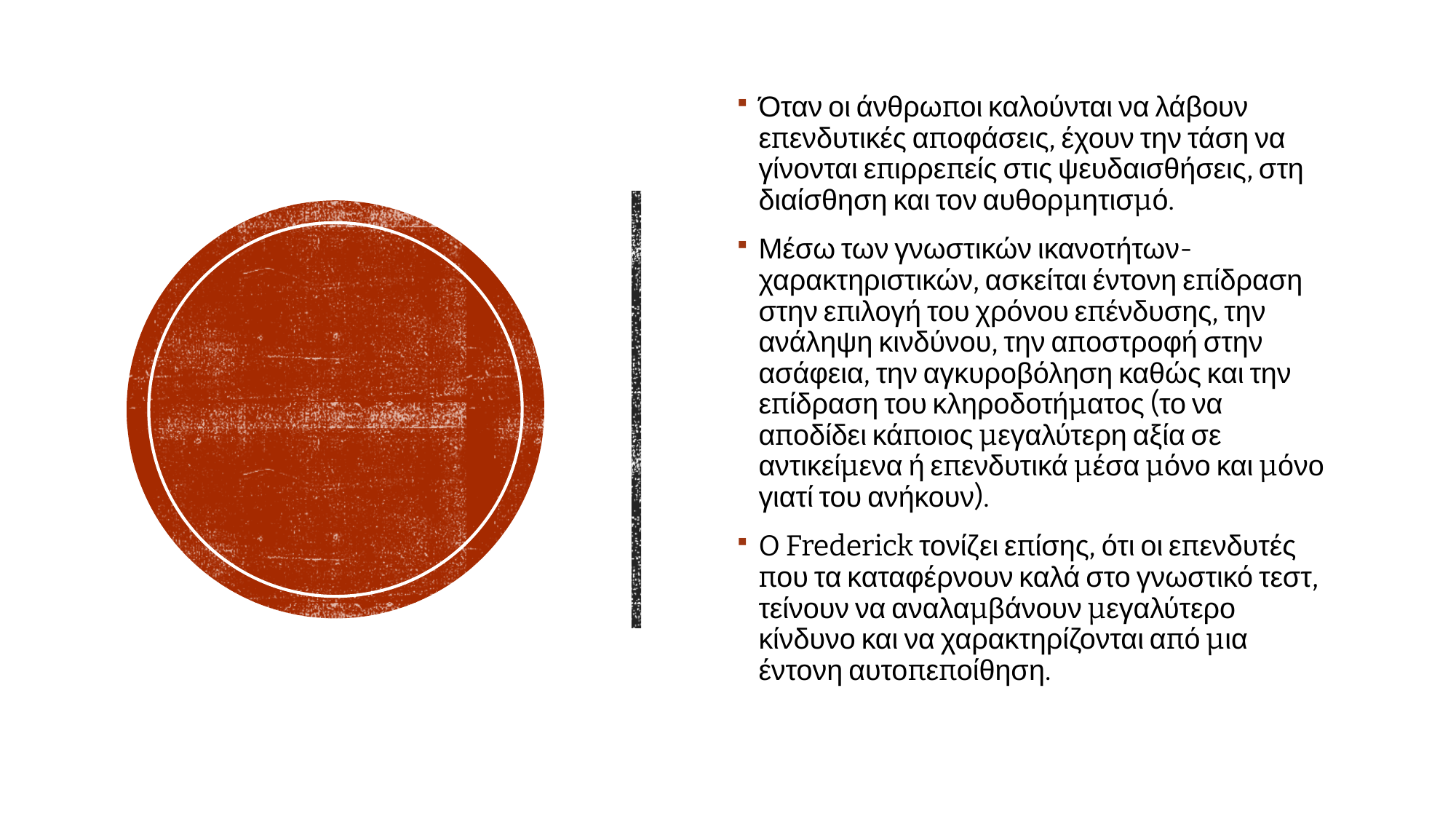

Όταν οι άνθρωποι καλούνται να λάβουν επενδυτικές αποφάσεις, έχουν την τάση να γίνονται επιρρεπείς στις ψευδαισθήσεις, στη διαίσθηση και τον αυθορμητισμό.
Μέσω των γνωστικών ικανοτήτων-χαρακτηριστικών, ασκείται έντονη επίδραση στην επιλογή του χρόνου επένδυσης, την ανάληψη κινδύνου, την αποστροφή στην ασάφεια, την αγκυροβόληση καθώς και την επίδραση του κληροδοτήματος (το να αποδίδει κάποιος μεγαλύτερη αξία σε αντικείμενα ή επενδυτικά μέσα μόνο και μόνο γιατί του ανήκουν).
O Frederick τονίζει επίσης, ότι οι επενδυτές που τα καταφέρνουν καλά στο γνωστικό τεστ, τείνουν να αναλαμβάνουν μεγαλύτερο κίνδυνο και να χαρακτηρίζονται από μια έντονη αυτοπεποίθηση.

#